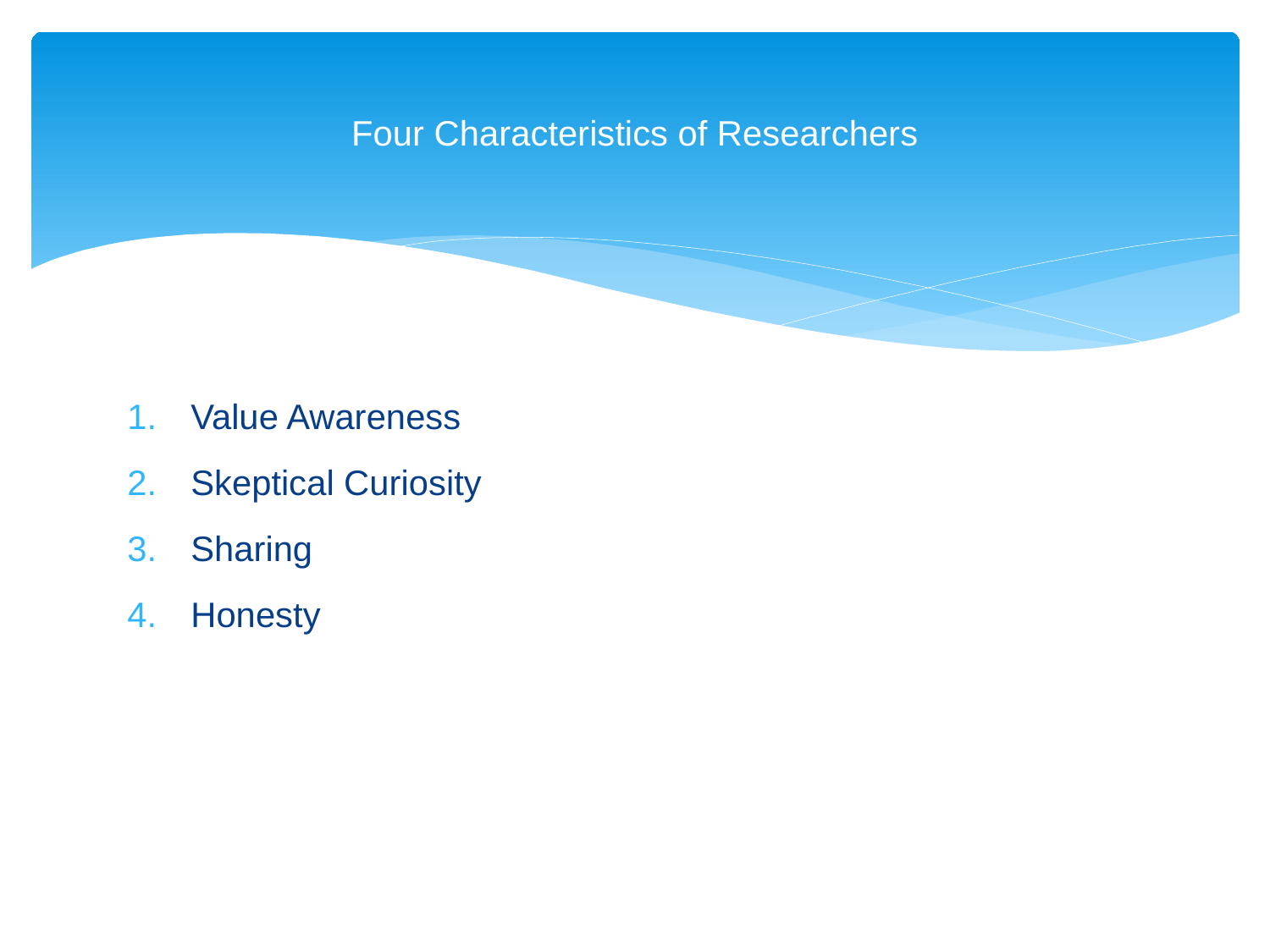

Four Characteristics of Researchers
Value Awareness
Skeptical Curiosity
Sharing
Honesty